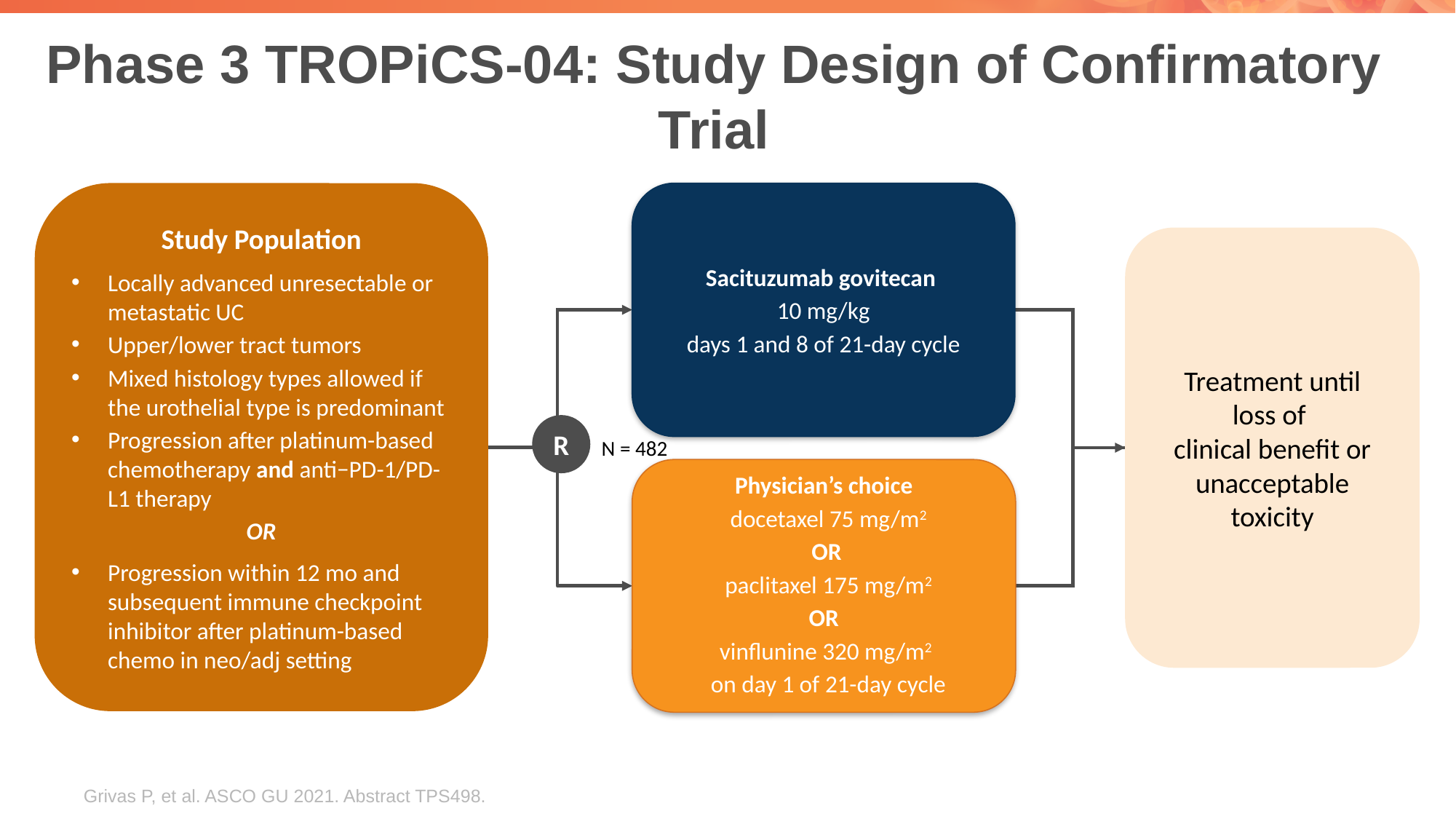

# Phase 3 TROPiCS-04: Study Design of Confirmatory Trial
Study Population
Locally advanced unresectable or metastatic UC
Upper/lower tract tumors
Mixed histology types allowed if the urothelial type is predominant
Progression after platinum-based chemotherapy and anti−PD-1/PD-L1 therapy
OR
Progression within 12 mo and subsequent immune checkpoint inhibitor after platinum-based chemo in neo/adj setting
Sacituzumab govitecan
10 mg/kg
days 1 and 8 of 21-day cycle

Physician’s choice
docetaxel 75 mg/m2
 OR
paclitaxel 175 mg/m2
OR
vinflunine 320 mg/m2
on day 1 of 21-day cycle

Treatment until
loss of
clinical benefit or unacceptable toxicity
R
N = 482
Grivas P, et al. ASCO GU 2021. Abstract TPS498.